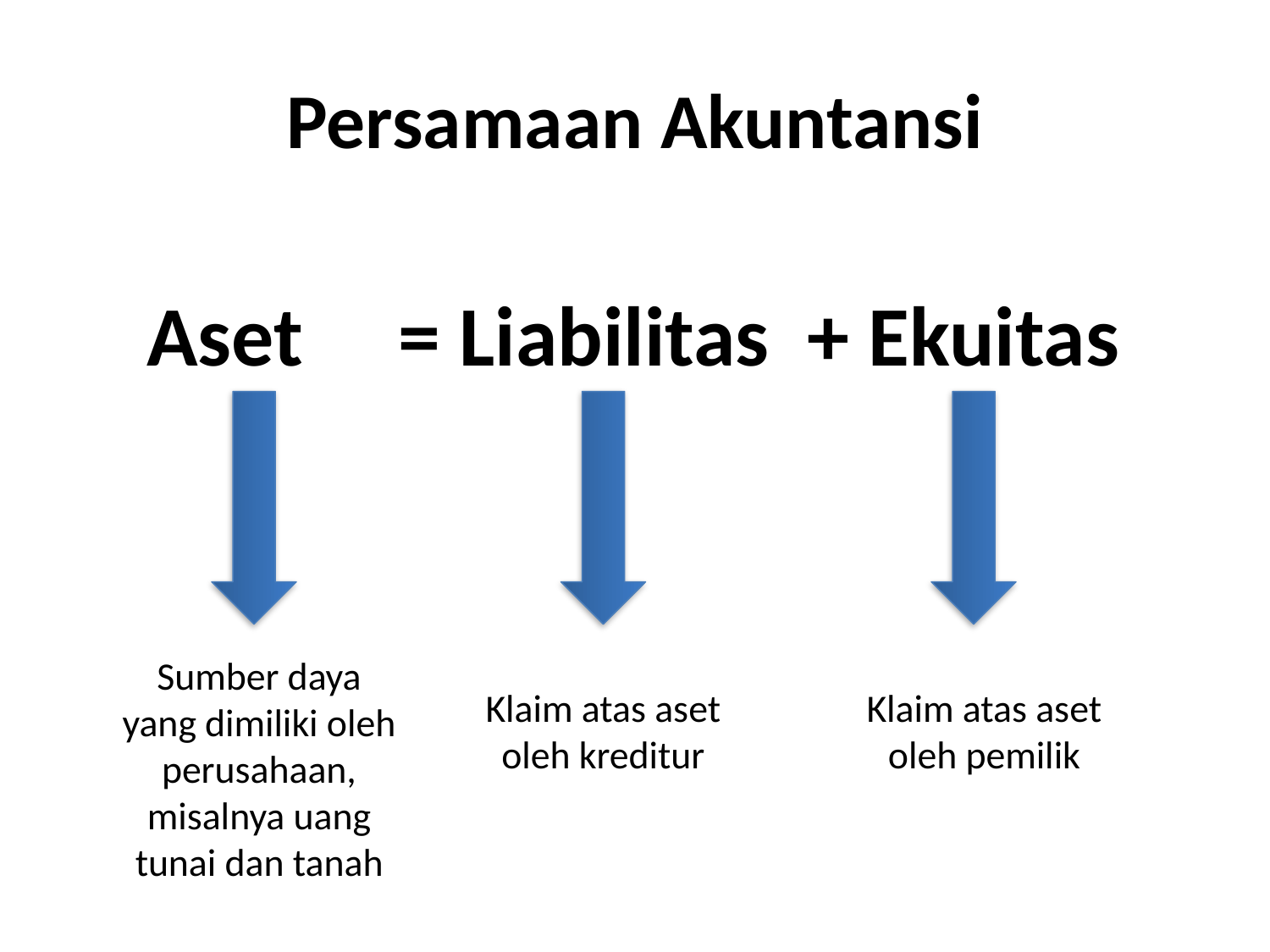

# Persamaan Akuntansi
Aset     = Liabilitas  + Ekuitas

Sumber daya yang dimiliki oleh perusahaan, misalnya uang tunai dan tanah
Klaim atas aset oleh kreditur
Klaim atas aset oleh pemilik